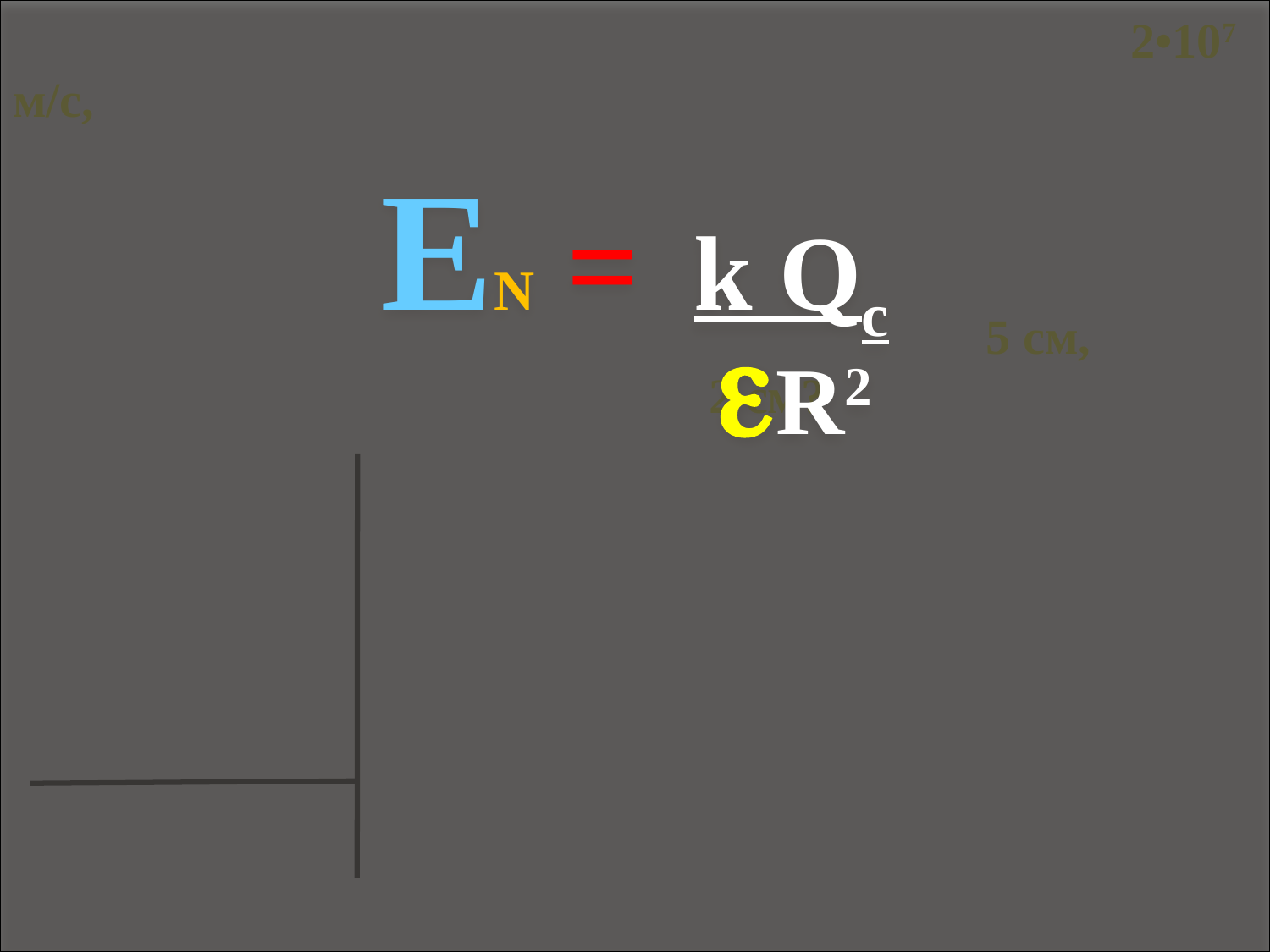

EN =   k Qc
          εR2

5. Поток электронов, движущихся со скоростью    2•107 м/с, влетает в плоский конденсатор параллельно пластинам на равном расстоянии от них. Какое наименьшее напряжение нужно приложить к конденсатору, чтобы электроны не вылетали из него, если размеры конденсатора таковы: длина 5 см, расстояние между пластинами 2 см?

v= 2•107 м/с
d = 2 см
L= 5 см
me =9,1•10 -31кг
e = 1,6•10-19Кл

U-?